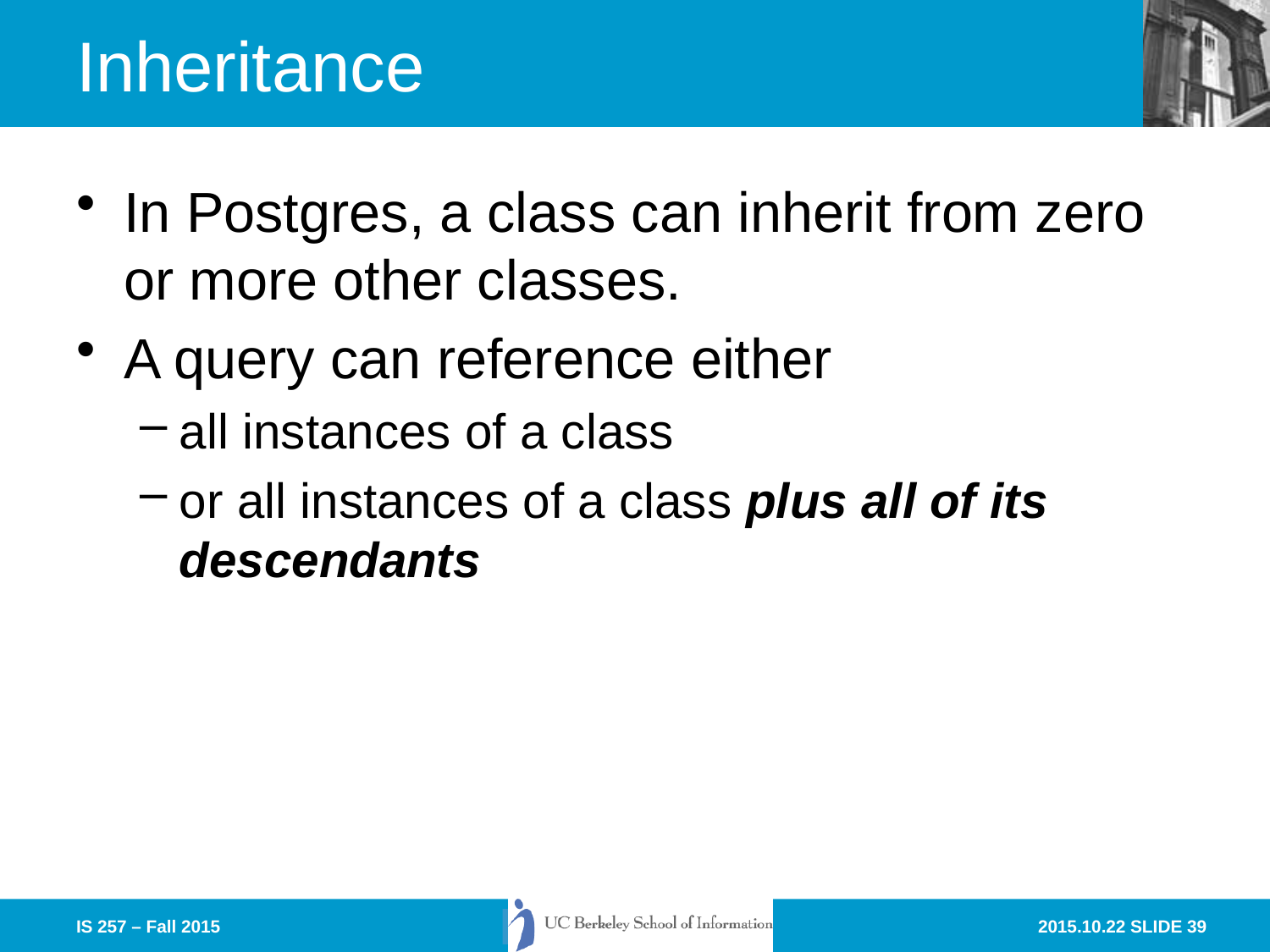

# Inheritance
In Postgres, a class can inherit from zero or more other classes.
A query can reference either
all instances of a class
or all instances of a class plus all of its descendants
IS 257 – Fall 2015